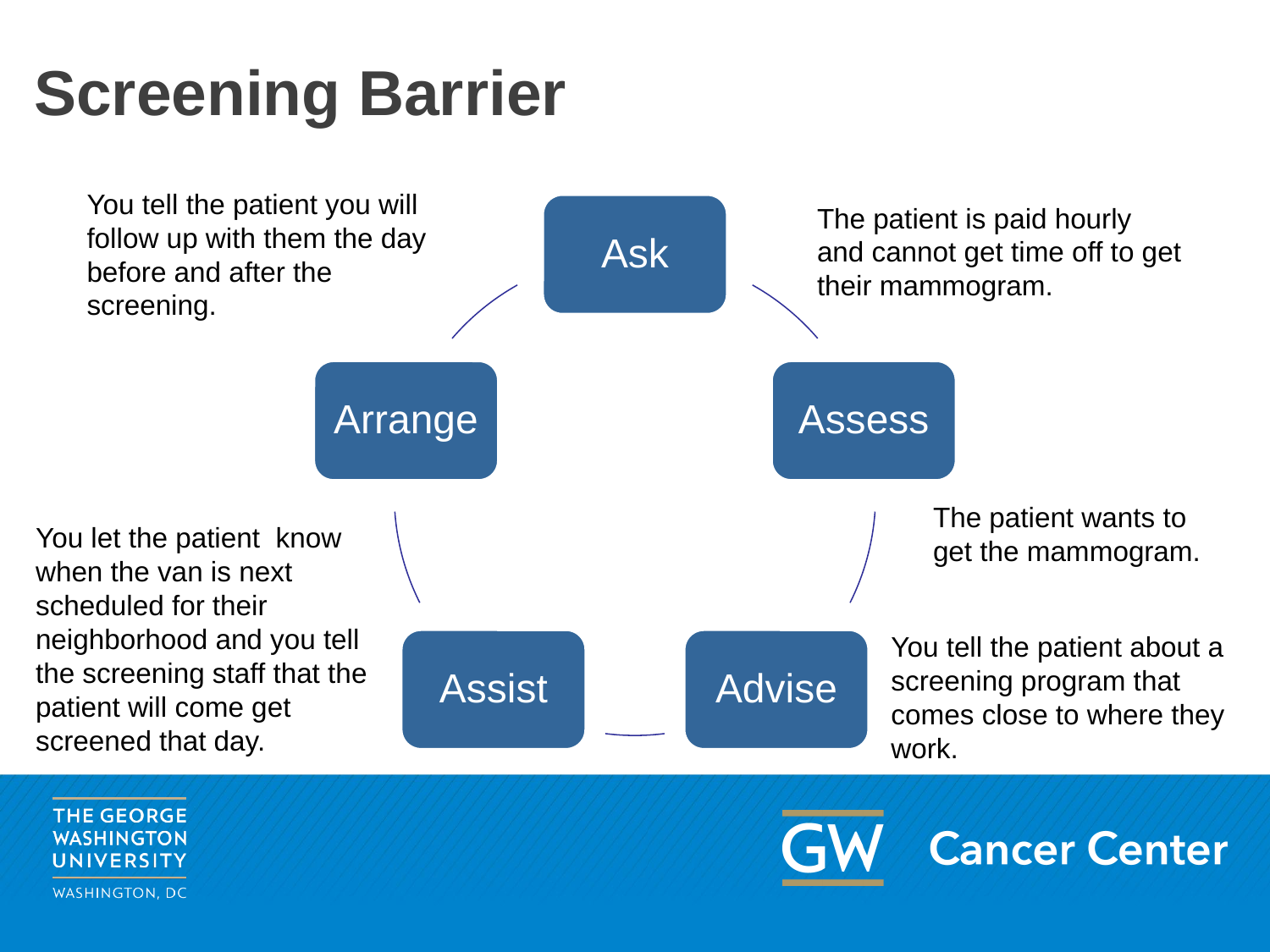

# Screening Barrier
You tell the patient you will follow up with them the day before and after the screening.
The patient is paid hourly and cannot get time off to get their mammogram.

Ask

Arrange
Assess

Assist
Advise
The patient wants to get the mammogram.
You let the patient  know when the van is next scheduled for their neighborhood and you tell the screening staff that the patient will come get screened that day.
You tell the patient about a screening program that comes close to where they work.